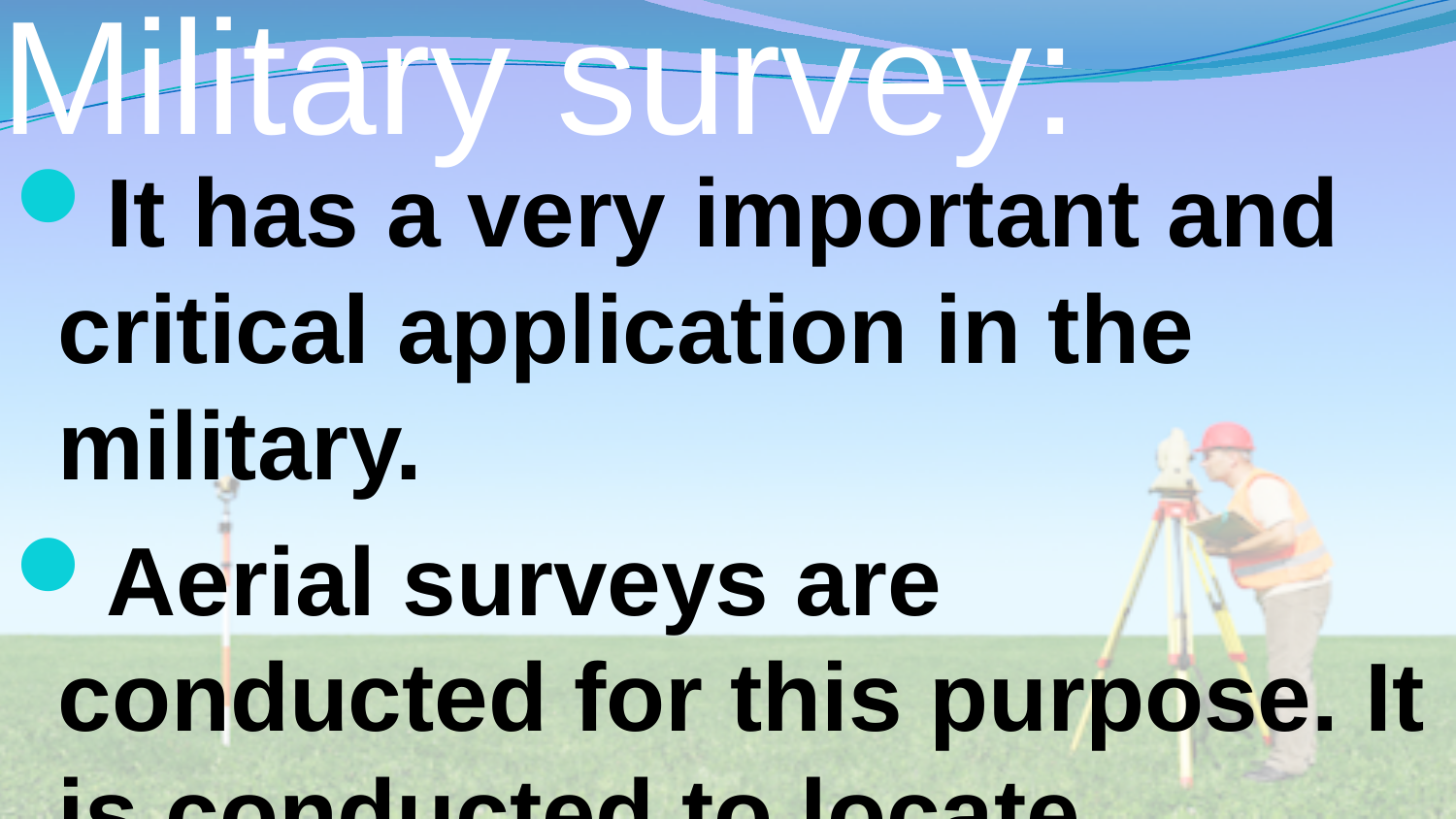

# Military survey:
It has a very important and critical application in the military.
Aerial surveys are conducted for this purpose. It is conducted to locate strategic positions for the purpose of army operations.